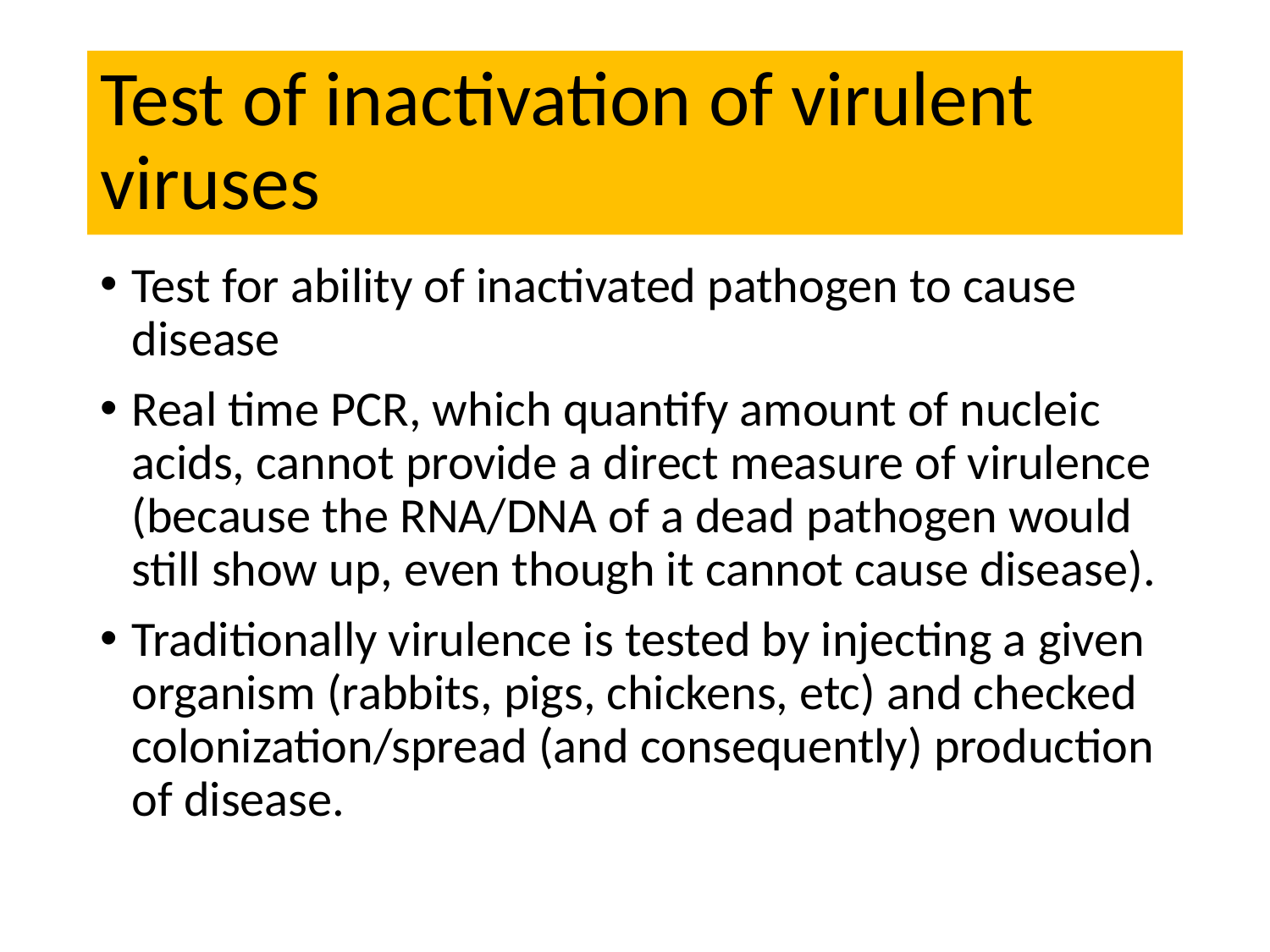

# Test of inactivation of virulent viruses
Test for ability of inactivated pathogen to cause disease
Real time PCR, which quantify amount of nucleic acids, cannot provide a direct measure of virulence (because the RNA/DNA of a dead pathogen would still show up, even though it cannot cause disease).
Traditionally virulence is tested by injecting a given organism (rabbits, pigs, chickens, etc) and checked colonization/spread (and consequently) production of disease.